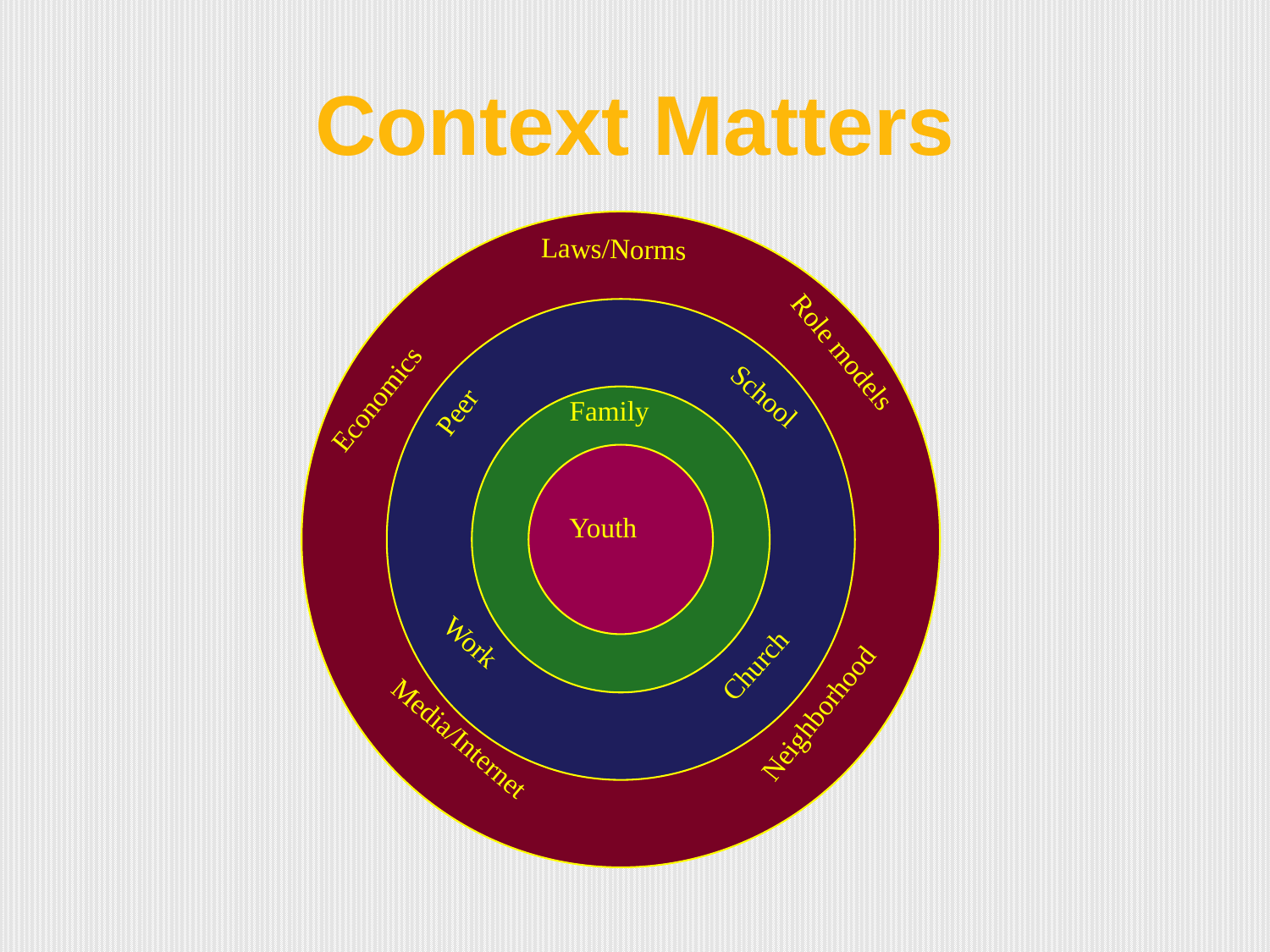

Context Matters

Laws/Norms

Economics
Peer
Role models

Family
School

  Youth
Church
Neighborhood
Work
Media/Internet